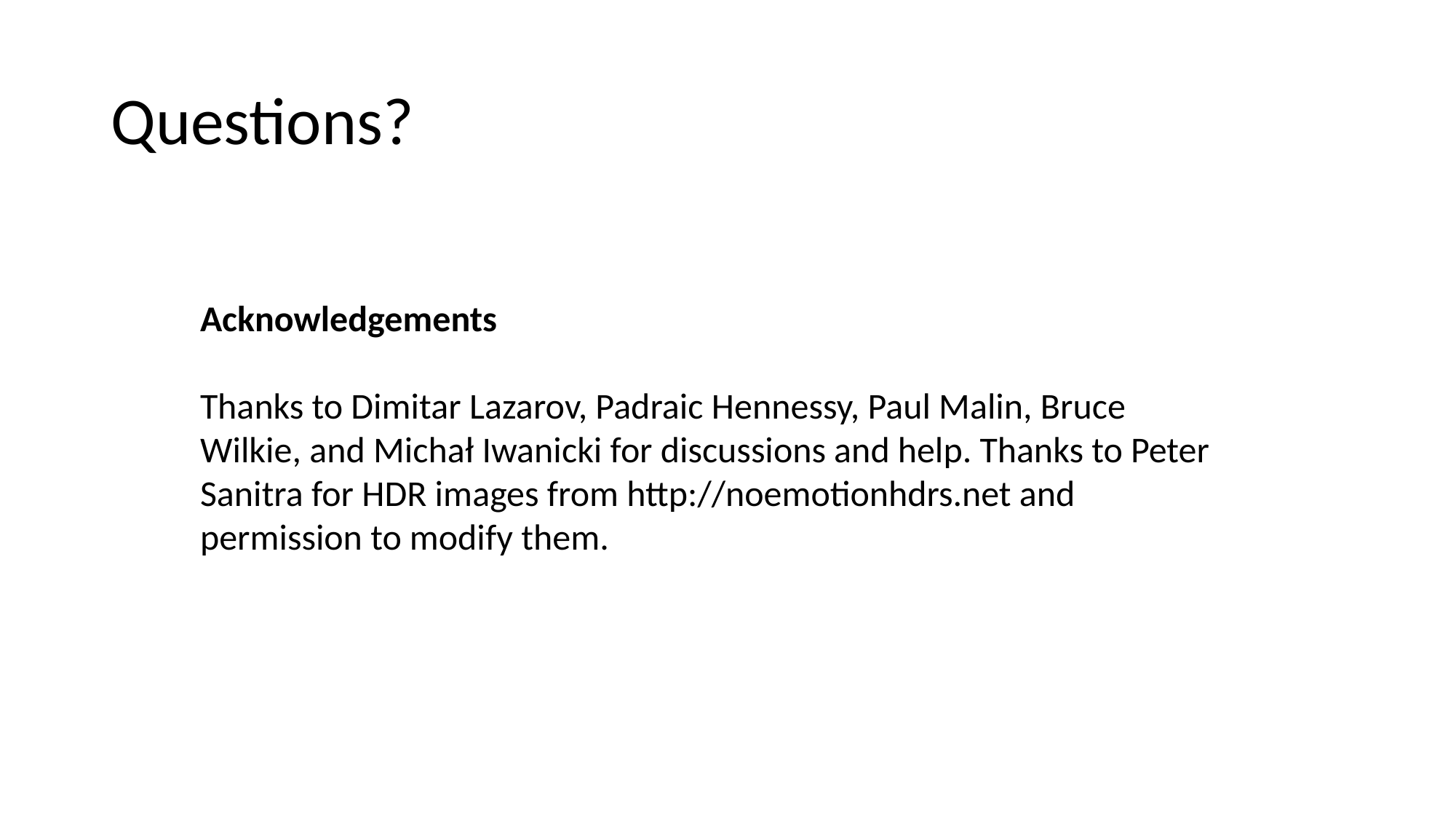

# Questions?
Acknowledgements

Thanks to Dimitar Lazarov, Padraic Hennessy, Paul Malin, Bruce Wilkie, and Michał Iwanicki for discussions and help. Thanks to Peter Sanitra for HDR images from http://noemotionhdrs.net and permission to modify them.